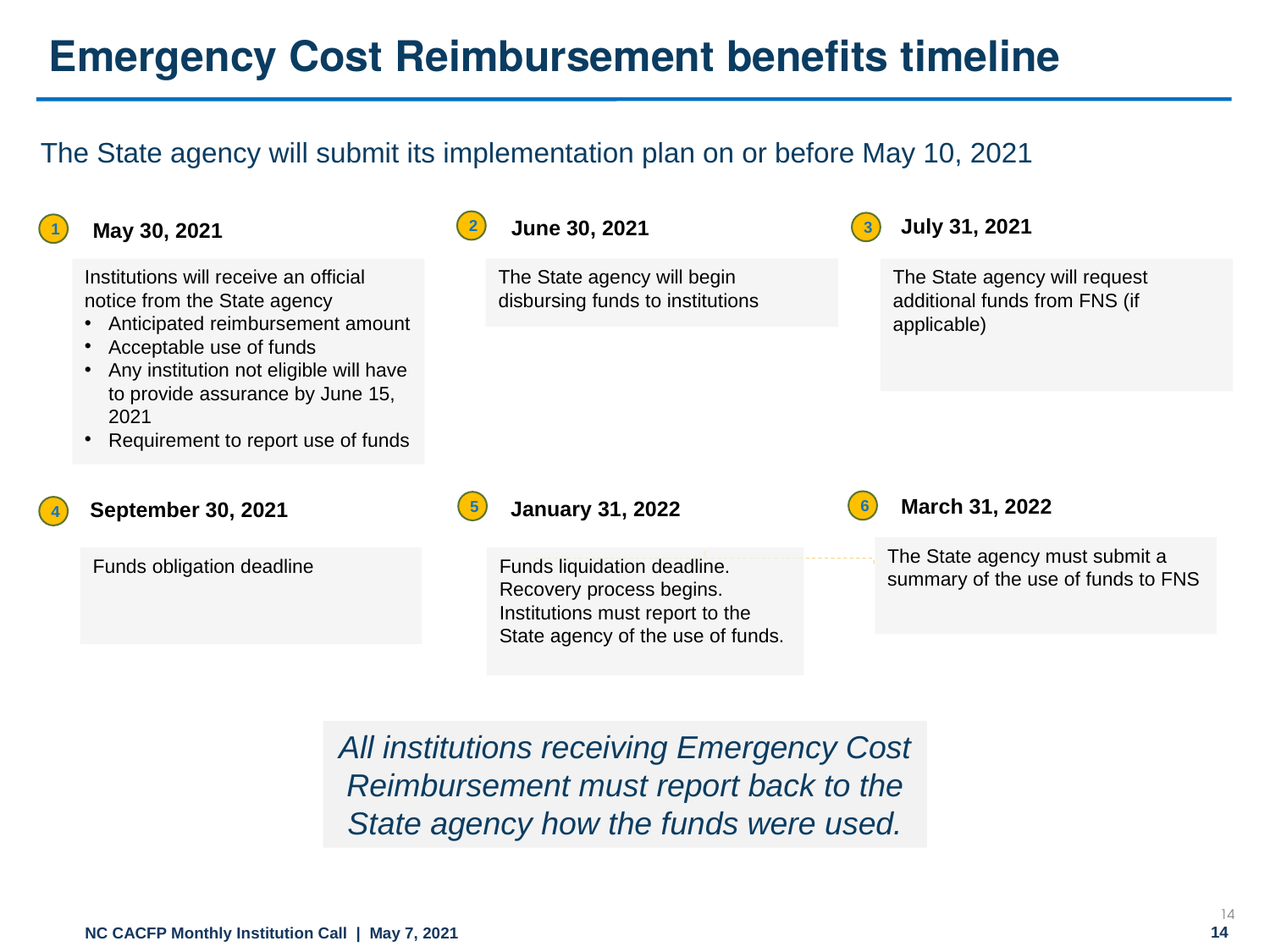

# Emergency Cost Reimbursement benefits timeline
The State agency will submit its implementation plan on or before May 10, 2021
July 31, 2021
June 30, 2021
May 30, 2021
2
3
1
Institutions will receive an official notice from the State agency
Anticipated reimbursement amount
Acceptable use of funds
Any institution not eligible will have to provide assurance by June 15, 2021
Requirement to report use of funds
The State agency will request additional funds from FNS (if applicable)
The State agency will begin disbursing funds to institutions

March 31, 2022
January 31, 2022
September 30, 2021
6
5
4
The State agency must submit a summary of the use of funds to FNS
Funds obligation deadline
Funds liquidation deadline.
Recovery process begins.
Institutions must report to the State agency of the use of funds.
All institutions receiving Emergency Cost Reimbursement must report back to the State agency how the funds were used.